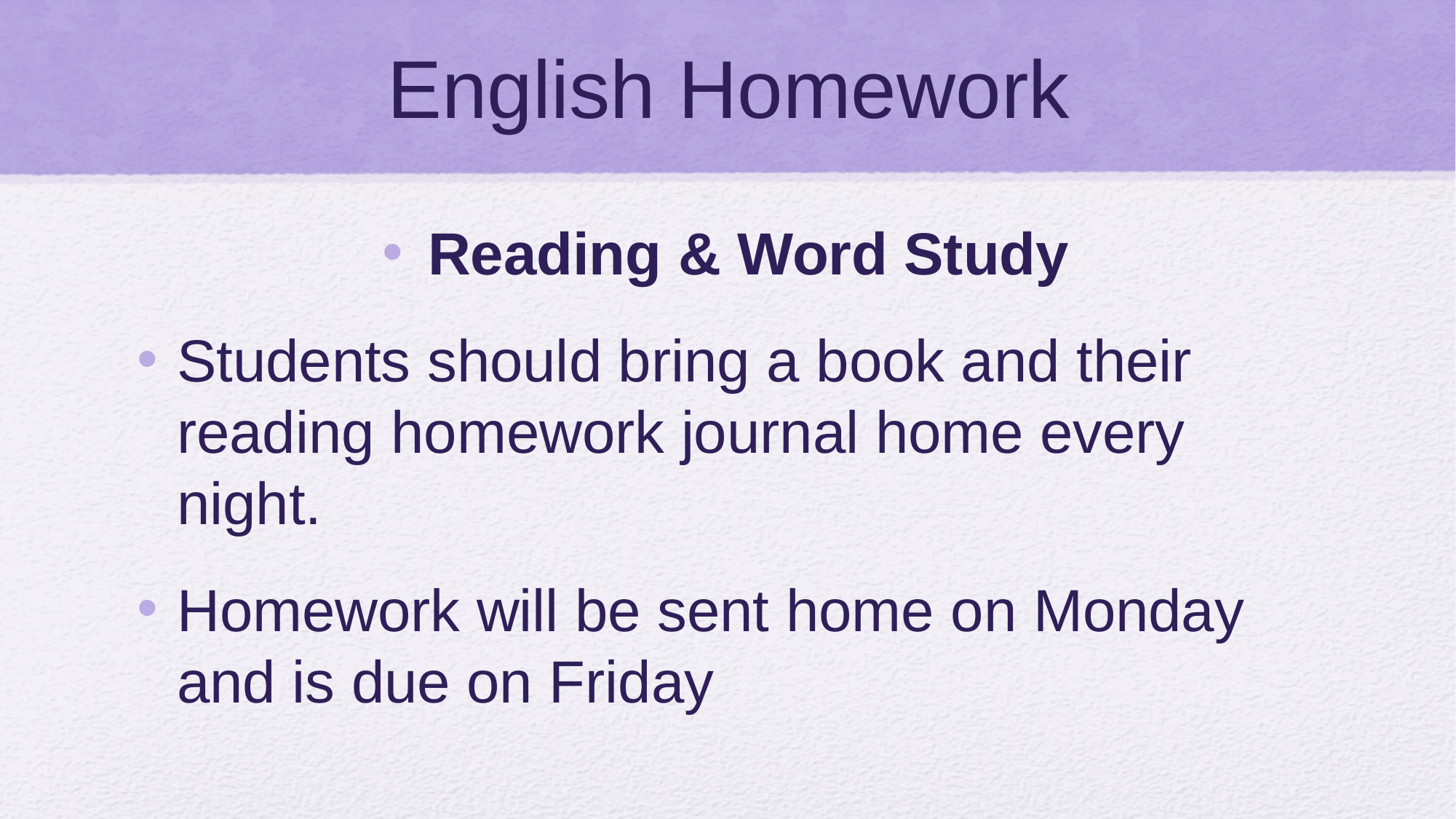

# English Homework
Reading & Word Study
Students should bring a book and their reading homework journal home every night.
Homework will be sent home on Monday and is due on Friday